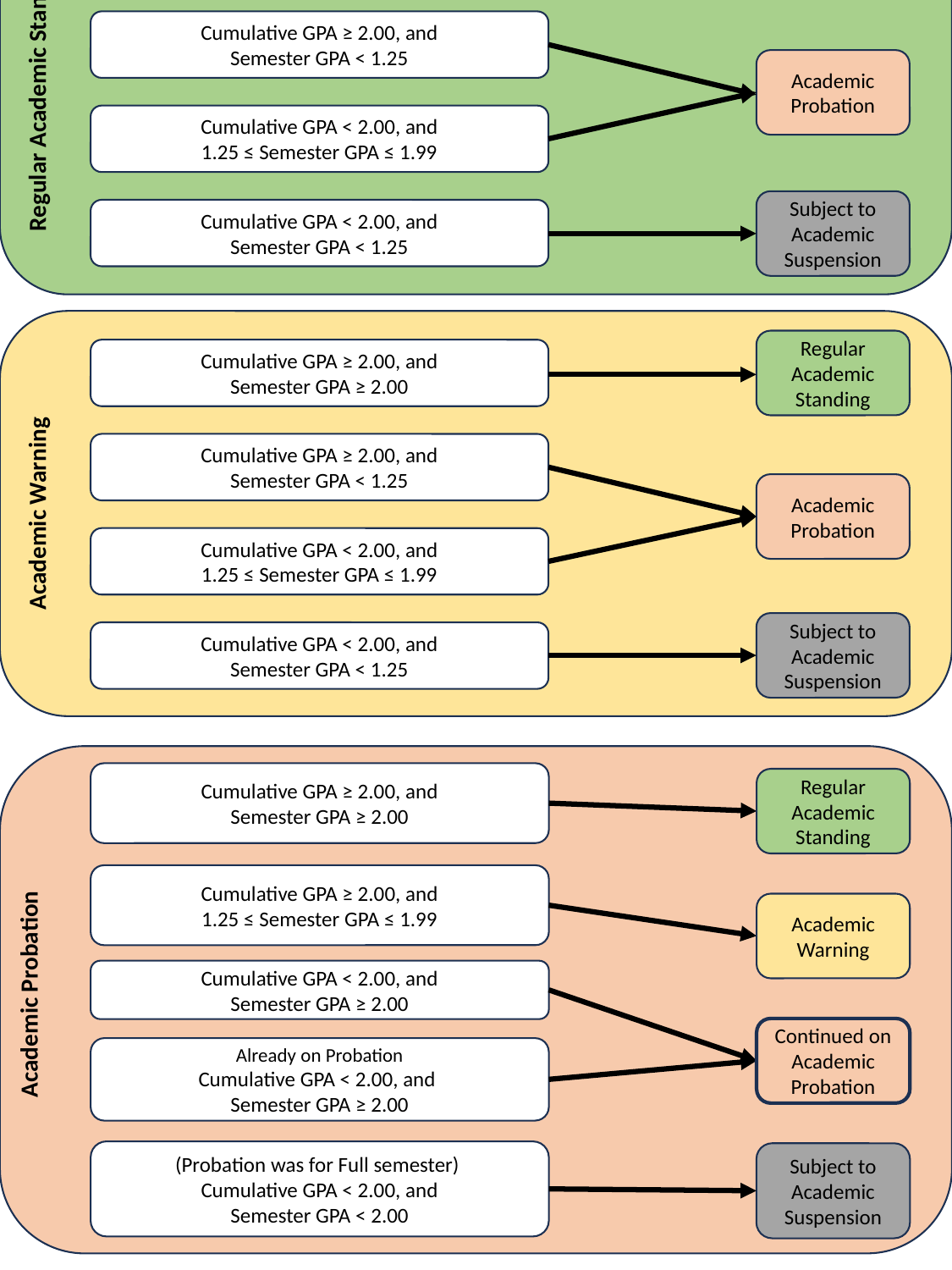

Figure 2.
Academic Review after each semester
Academic Warning
Cumulative GPA ≥ 2.00, and
1.25 ≤ Semester GPA ≤ 1.99
Cumulative GPA ≥ 2.00, and
Semester GPA < 1.25
Cumulative GPA < 2.00, and
1.25 ≤ Semester GPA ≤ 1.99
Cumulative GPA < 2.00, and
Semester GPA < 1.25
Academic Probation
Regular Academic Standing
Subject to Academic Suspension

Regular Academic Standing
Cumulative GPA ≥ 2.00, and
Semester GPA ≥ 2.00
Cumulative GPA ≥ 2.00, and
Semester GPA < 1.25
Cumulative GPA < 2.00, and
1.25 ≤ Semester GPA ≤ 1.99
Academic Probation
Academic Warning
Student Academic Status at the end of Block 4 or end of Block 8

Subject to Academic Suspension
Cumulative GPA < 2.00, and
Semester GPA < 1.25

Cumulative GPA ≥ 2.00, and
Semester GPA ≥ 2.00
Regular Academic Standing
Cumulative GPA ≥ 2.00, and
1.25 ≤ Semester GPA ≤ 1.99
Academic Warning
Cumulative GPA < 2.00, and
Semester GPA ≥ 2.00
Academic Probation
Continued on Academic Probation
Already on Probation
Cumulative GPA < 2.00, and
Semester GPA ≥ 2.00
(Probation was for Full semester)
Cumulative GPA < 2.00, and
Semester GPA < 2.00
Subject to Academic Suspension

Regular Academic Standing
Cumulative GPA ≥ 2.00, and
Semester GPA ≥ 2.00
 Strict Academic Probation
Subject to Academic Suspension
Cumulative GPA < 2.00, and
Semester GPA < 1.25